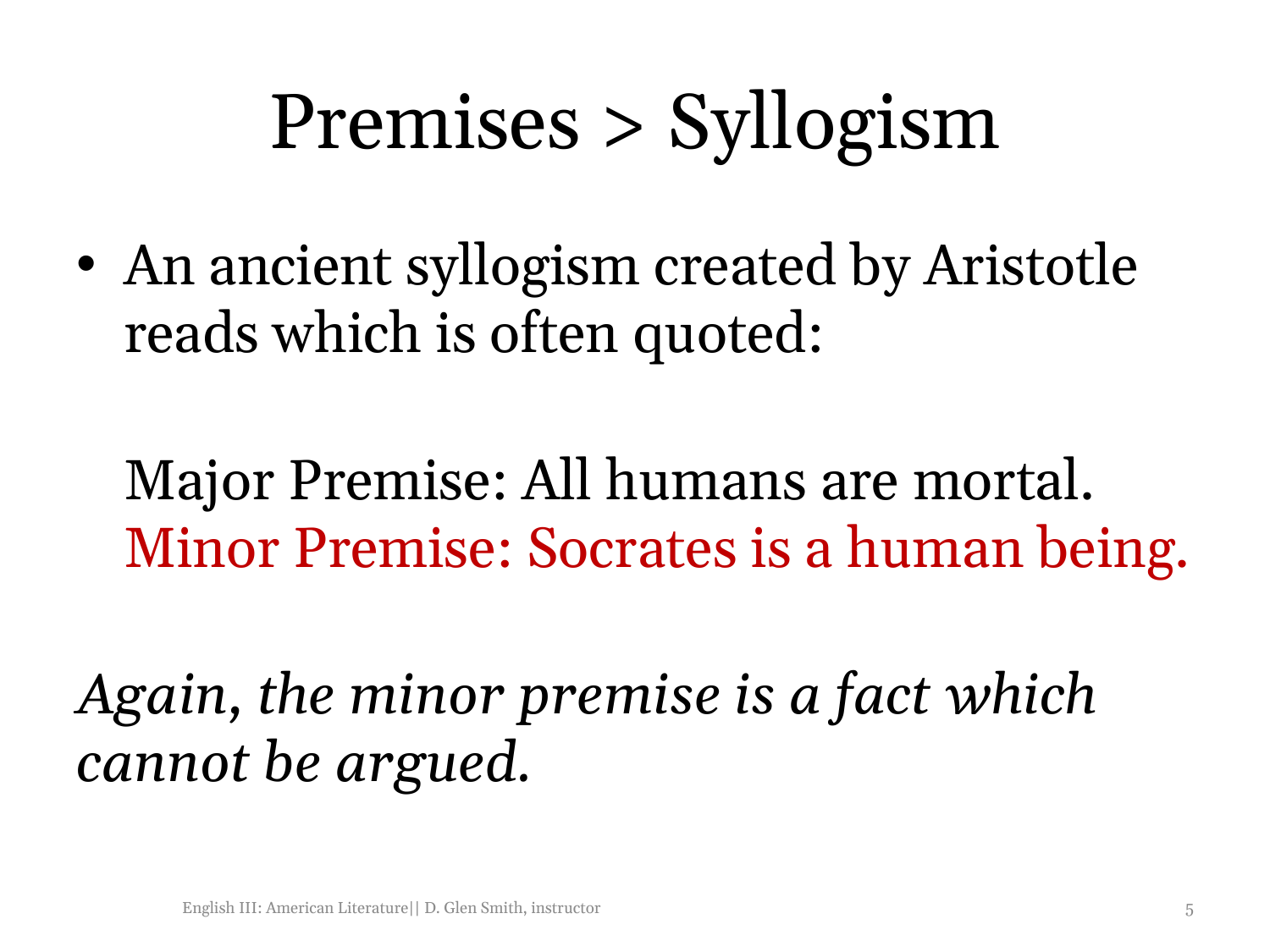

# Premises > Syllogism
An ancient syllogism created by Aristotle reads which is often quoted:
	Major Premise: All humans are mortal.
Minor Premise: Socrates is a human being.
Again, the minor premise is a fact which cannot be argued.
English III: American Literature|| D. Glen Smith, instructor
5